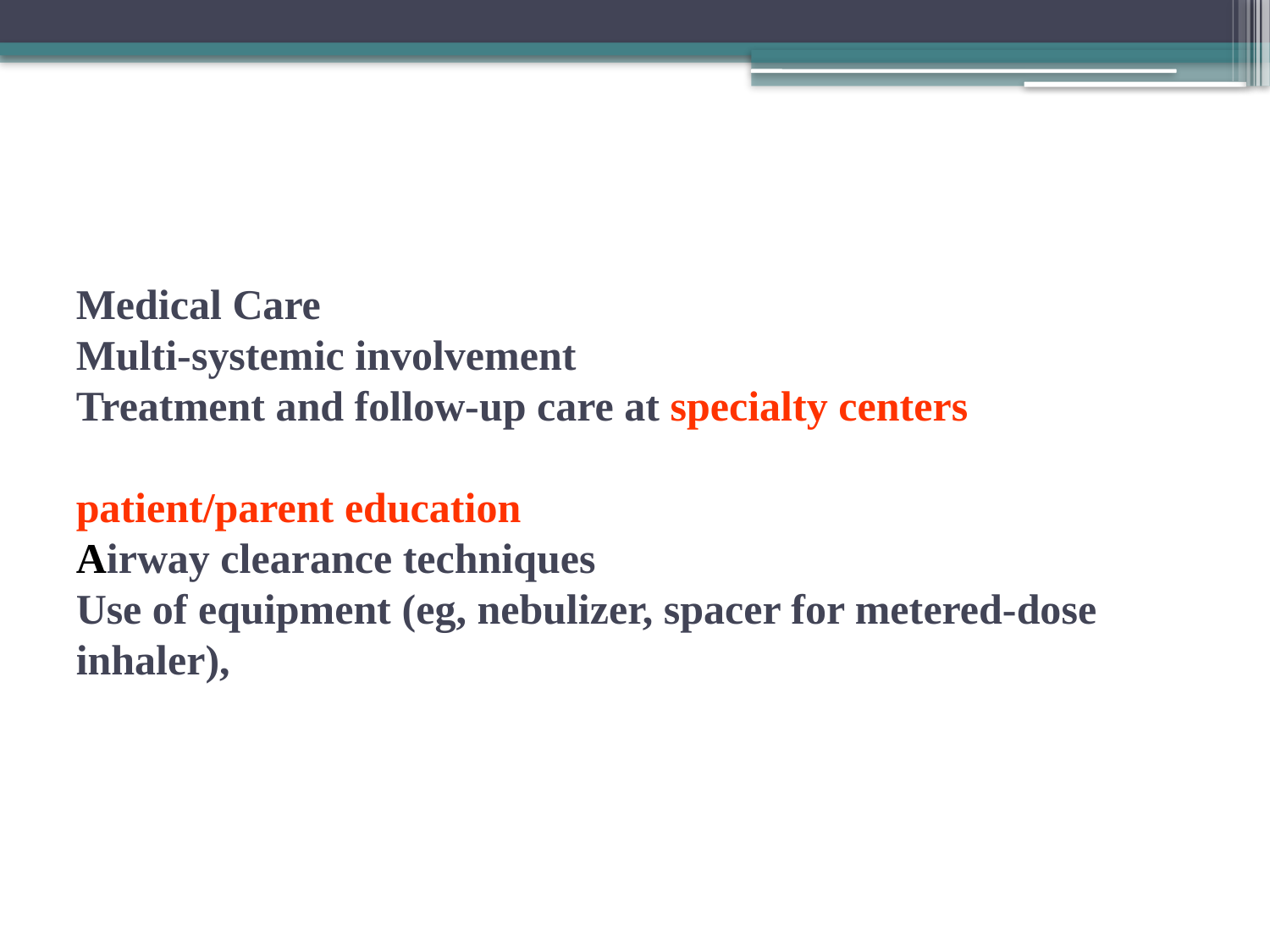

# Medical Care Multi-systemic involvement Treatment and follow-up care at specialty centers patient/parent education Airway clearance techniques Use of equipment (eg, nebulizer, spacer for metered-dose inhaler),